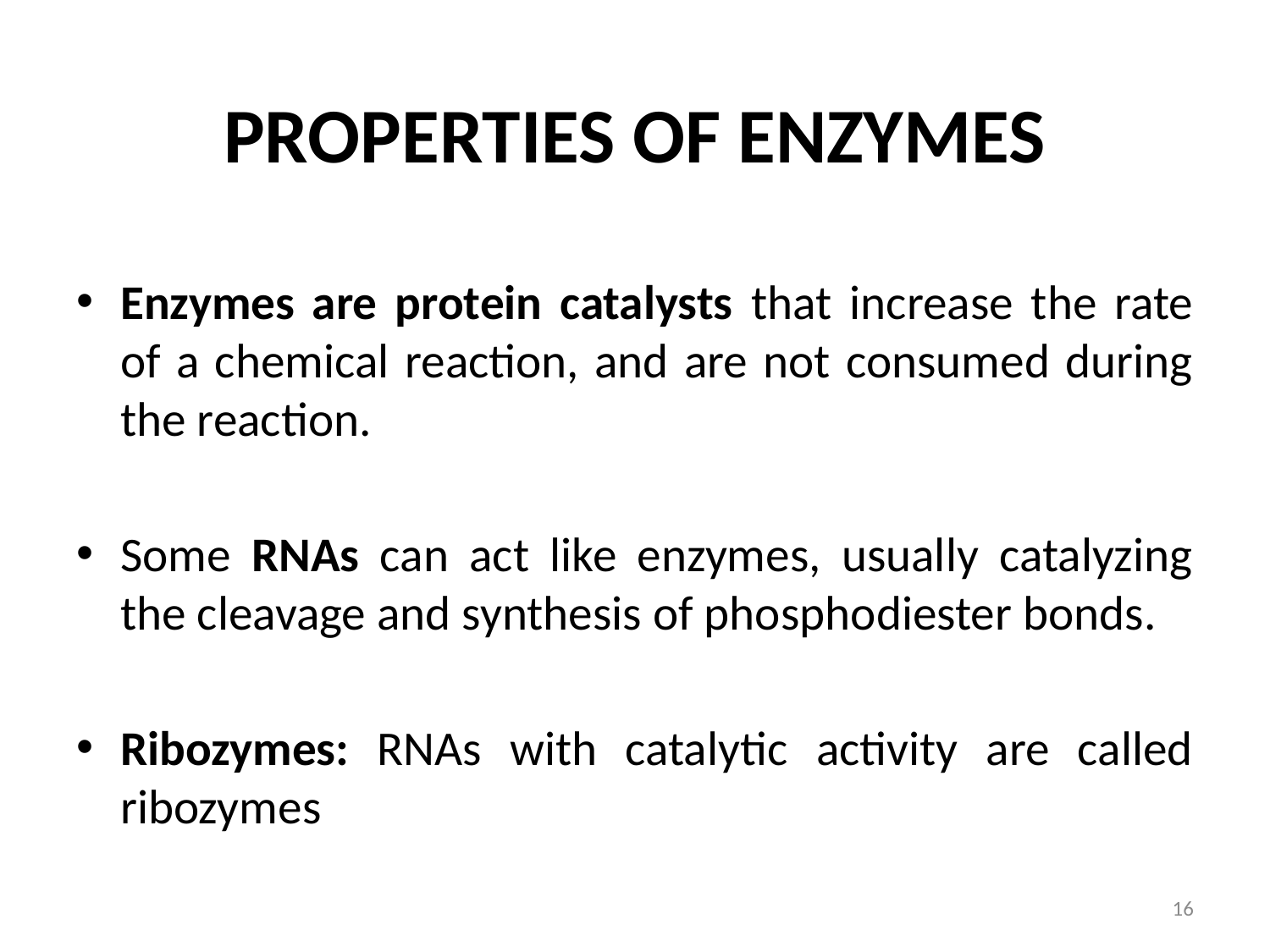

# PROPERTIES OF ENZYMES
Enzymes are protein catalysts that increase the rate of a chemical reaction, and are not consumed during the reaction.

Some RNAs can act like enzymes, usually catalyzing the cleavage and synthesis of phosphodiester bonds.

Ribozymes: RNAs with catalytic activity are called ribozymes
16